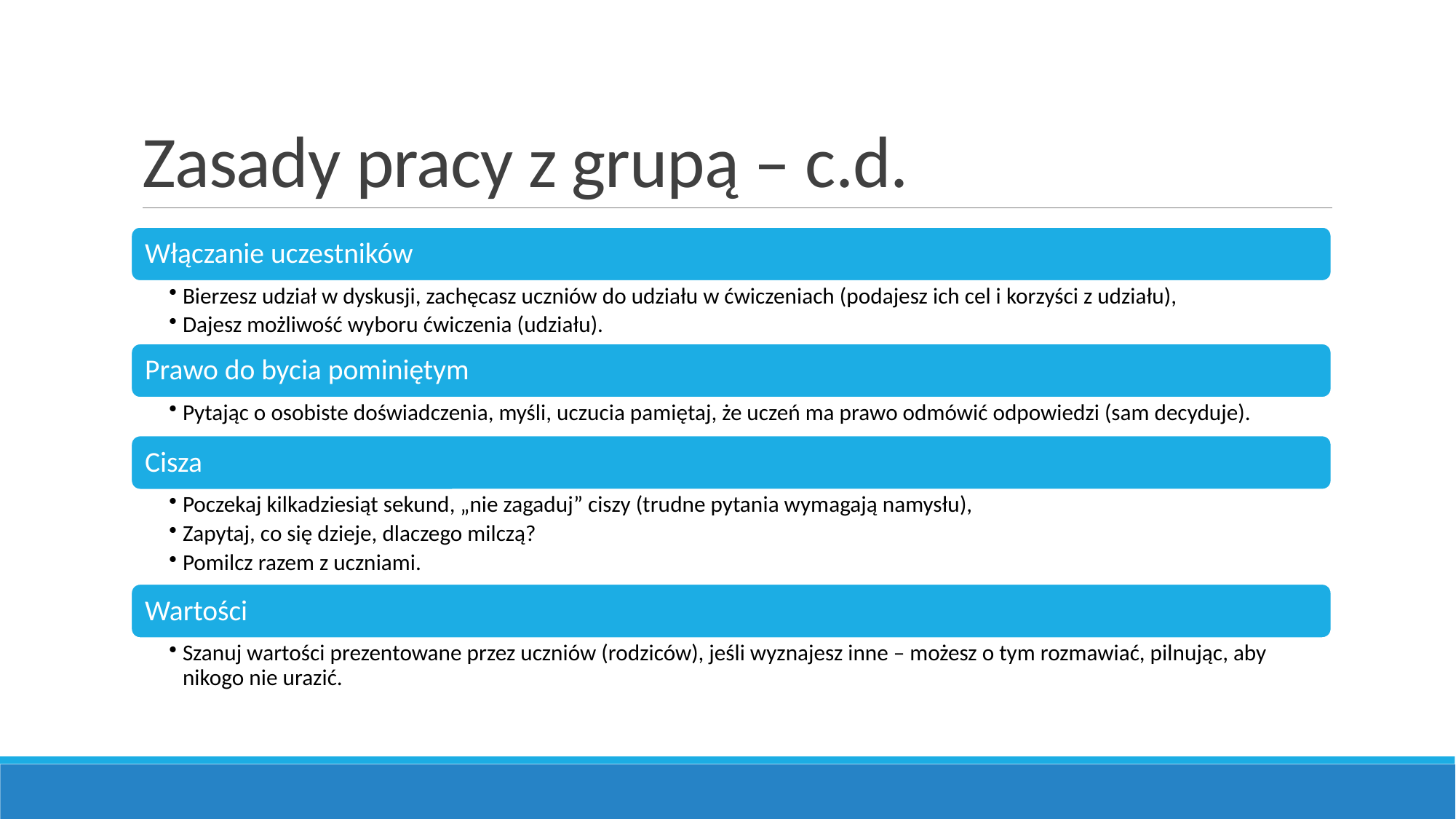

# Zasady pracy z grupą – c.d.
Włączanie uczestników
Bierzesz udział w dyskusji, zachęcasz uczniów do udziału w ćwiczeniach (podajesz ich cel i korzyści z udziału),
Dajesz możliwość wyboru ćwiczenia (udziału).
Prawo do bycia pominiętym
Pytając o osobiste doświadczenia, myśli, uczucia pamiętaj, że uczeń ma prawo odmówić odpowiedzi (sam decyduje).
Cisza
Poczekaj kilkadziesiąt sekund, „nie zagaduj” ciszy (trudne pytania wymagają namysłu),
Zapytaj, co się dzieje, dlaczego milczą?
Pomilcz razem z uczniami.
Wartości
Szanuj wartości prezentowane przez uczniów (rodziców), jeśli wyznajesz inne – możesz o tym rozmawiać, pilnując, aby nikogo nie urazić.